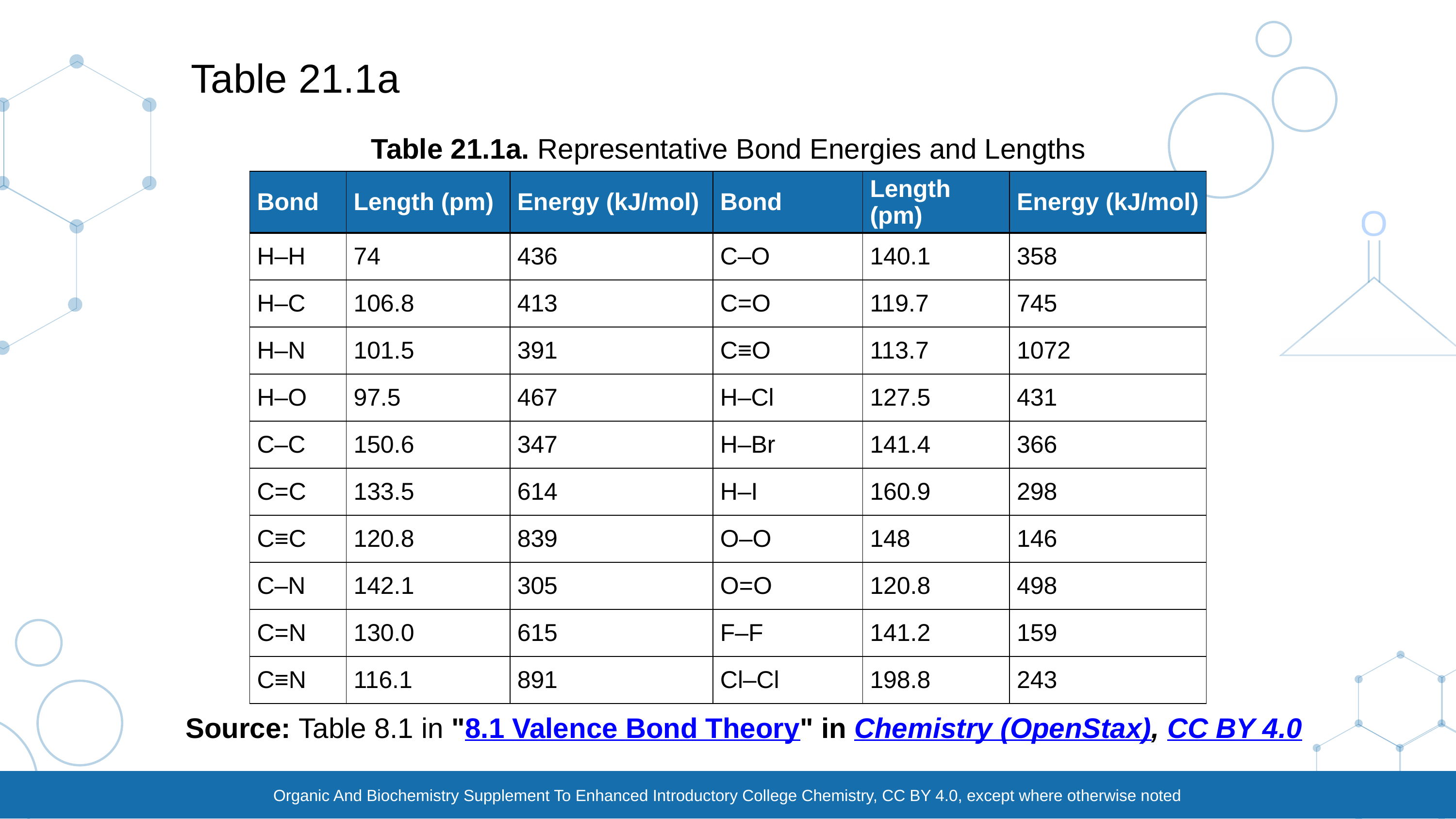

# Table 21.1a
Table 21.1a. Representative Bond Energies and Lengths
| Bond | Length (pm) | Energy (kJ/mol) | Bond | Length (pm) | Energy (kJ/mol) |
| --- | --- | --- | --- | --- | --- |
| H–H | 74 | 436 | C–O | 140.1 | 358 |
| H–C | 106.8 | 413 | C=O | 119.7 | 745 |
| H–N | 101.5 | 391 | C≡O | 113.7 | 1072 |
| H–O | 97.5 | 467 | H–Cl | 127.5 | 431 |
| C–C | 150.6 | 347 | H–Br | 141.4 | 366 |
| C=C | 133.5 | 614 | H–I | 160.9 | 298 |
| C≡C | 120.8 | 839 | O–O | 148 | 146 |
| C–N | 142.1 | 305 | O=O | 120.8 | 498 |
| C=N | 130.0 | 615 | F–F | 141.2 | 159 |
| C≡N | 116.1 | 891 | Cl–Cl | 198.8 | 243 |
Source: Table 8.1 in "8.1 Valence Bond Theory" in Chemistry (OpenStax), CC BY 4.0
Organic And Biochemistry Supplement To Enhanced Introductory College Chemistry, CC BY 4.0, except where otherwise noted